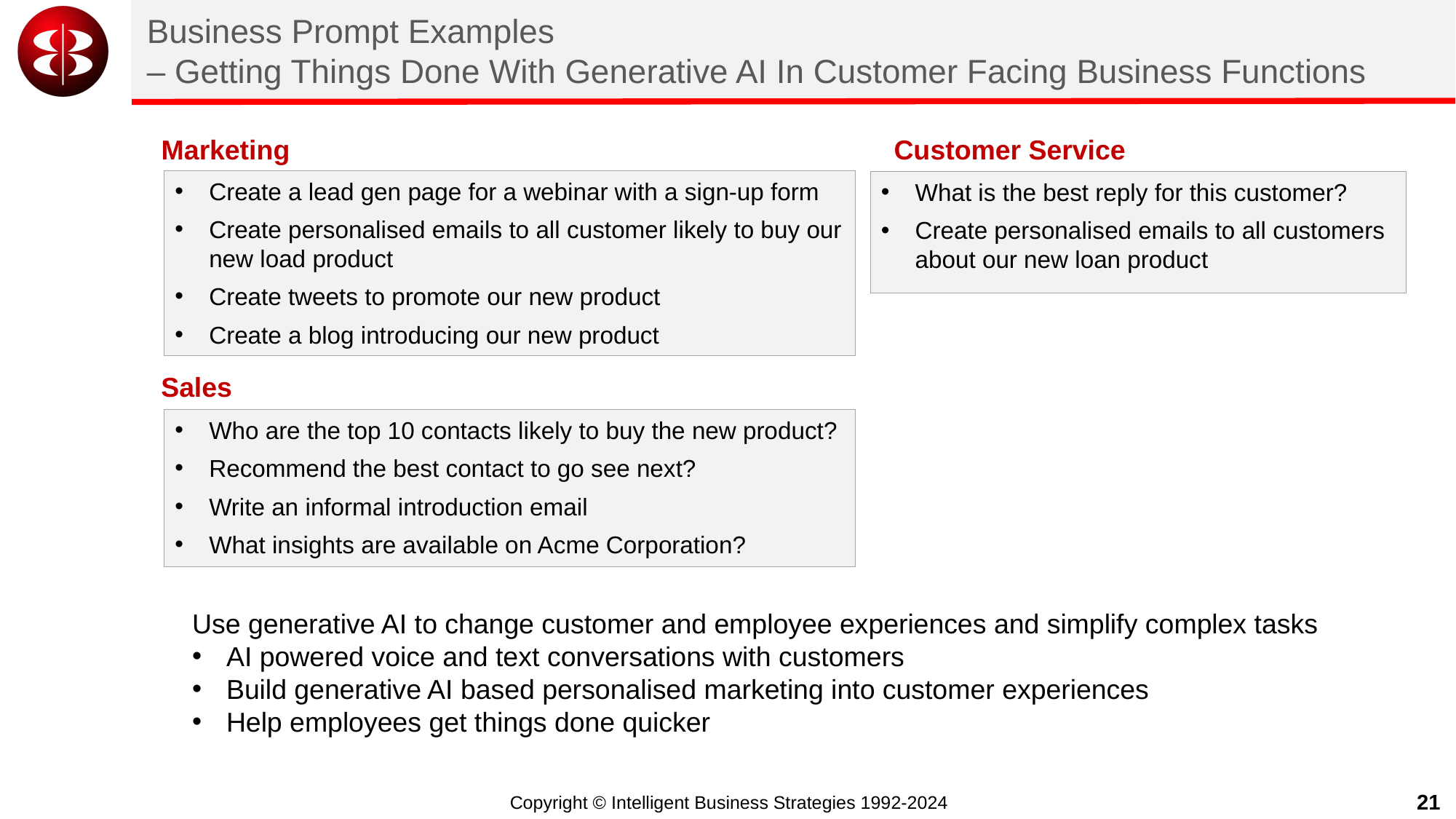

# Business Prompt Examples – Getting Things Done With Generative AI In Customer Facing Business Functions
Customer Service
Marketing
Create a lead gen page for a webinar with a sign-up form
Create personalised emails to all customer likely to buy our new load product
Create tweets to promote our new product
Create a blog introducing our new product

What is the best reply for this customer?
Create personalised emails to all customers about our new loan product

Sales
Who are the top 10 contacts likely to buy the new product?
Recommend the best contact to go see next?
Write an informal introduction email
What insights are available on Acme Corporation?
Use generative AI to change customer and employee experiences and simplify complex tasks
AI powered voice and text conversations with customers
Build generative AI based personalised marketing into customer experiences
Help employees get things done quicker